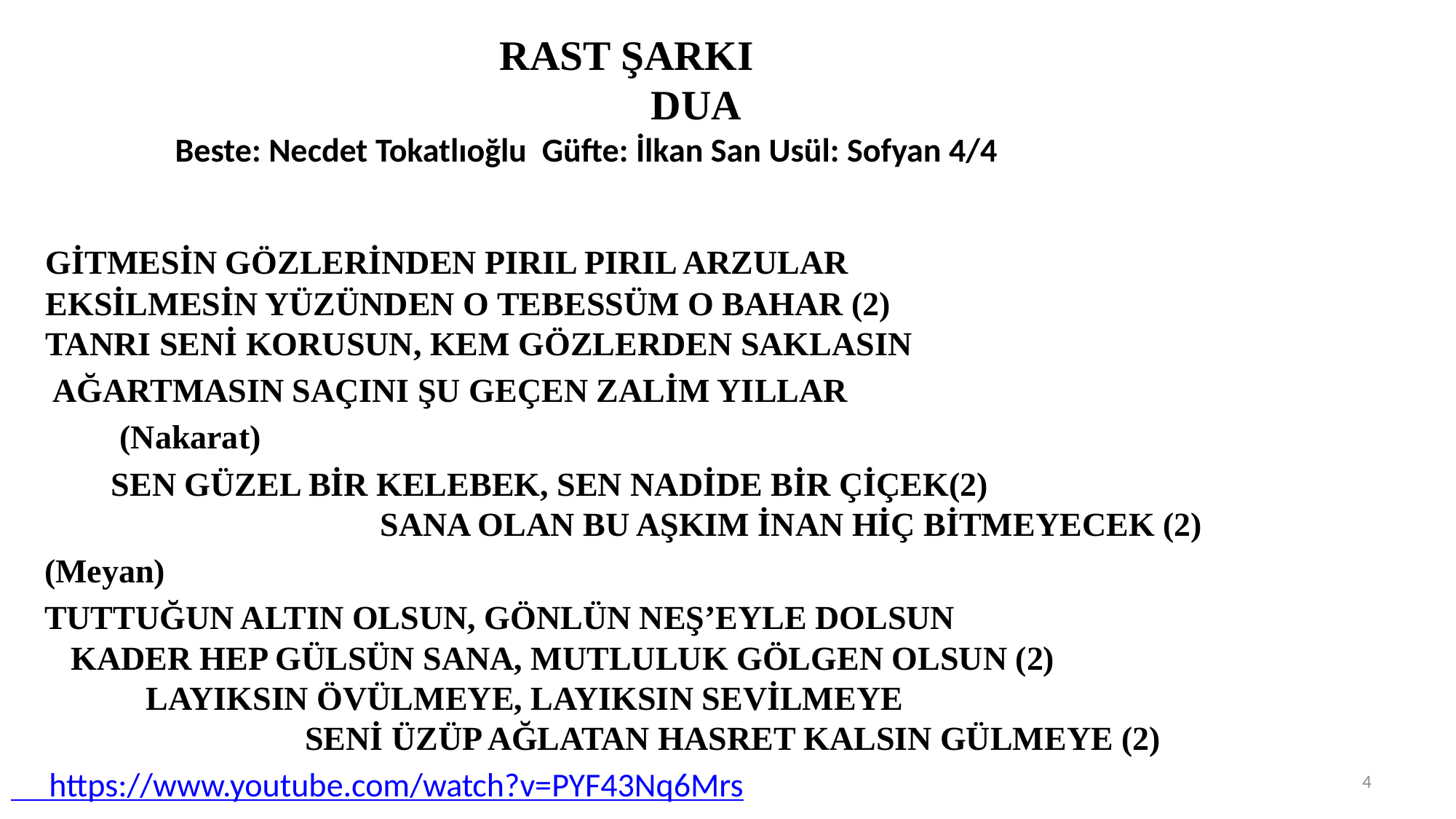

# RAST ŞARKI DUA Beste: Necdet Tokatlıoğlu  Güfte: İlkan San Usül: Sofyan 4/4

    GİTMESİN GÖZLERİNDEN PIRIL PIRIL ARZULAR                                          EKSİLMESİN YÜZÜNDEN O TEBESSÜM O BAHAR (2)                                                TANRI SENİ KORUSUN, KEM GÖZLERDEN SAKLASIN
     AĞARTMASIN SAÇINI ŞU GEÇEN ZALİM YILLAR
             (Nakarat)
            SEN GÜZEL BİR KELEBEK, SEN NADİDE BİR ÇİÇEK(2)                                                                                   SANA OLAN BU AŞKIM İNAN HİÇ BİTMEYECEK (2)
    (Meyan)
    TUTTUĞUN ALTIN OLSUN, GÖNLÜN NEŞ’EYLE DOLSUN                                                  KADER HEP GÜLSÜN SANA, MUTLULUK GÖLGEN OLSUN (2)                                               LAYIKSIN ÖVÜLMEYE, LAYIKSIN SEVİLMEYE                                                                                    SENİ ÜZÜP AĞLATAN HASRET KALSIN GÜLMEYE (2)
     https://www.youtube.com/watch?v=PYF43Nq6Mrs

4